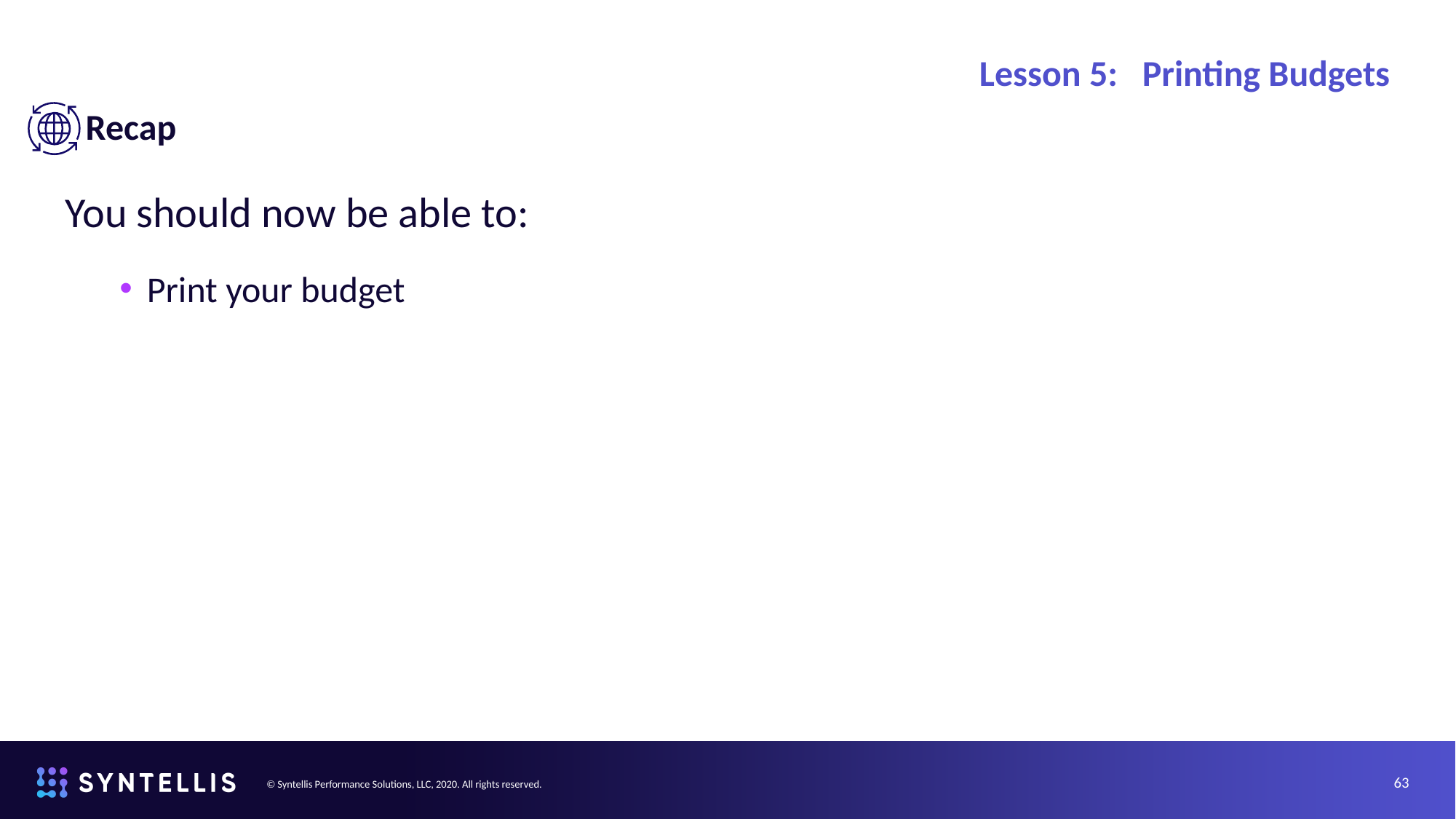

# Lesson 5:   Printing Budgets
   Recap

You should now be able to:
Print your budget

63
© Syntellis Performance Solutions, LLC, 2020. All rights reserved.